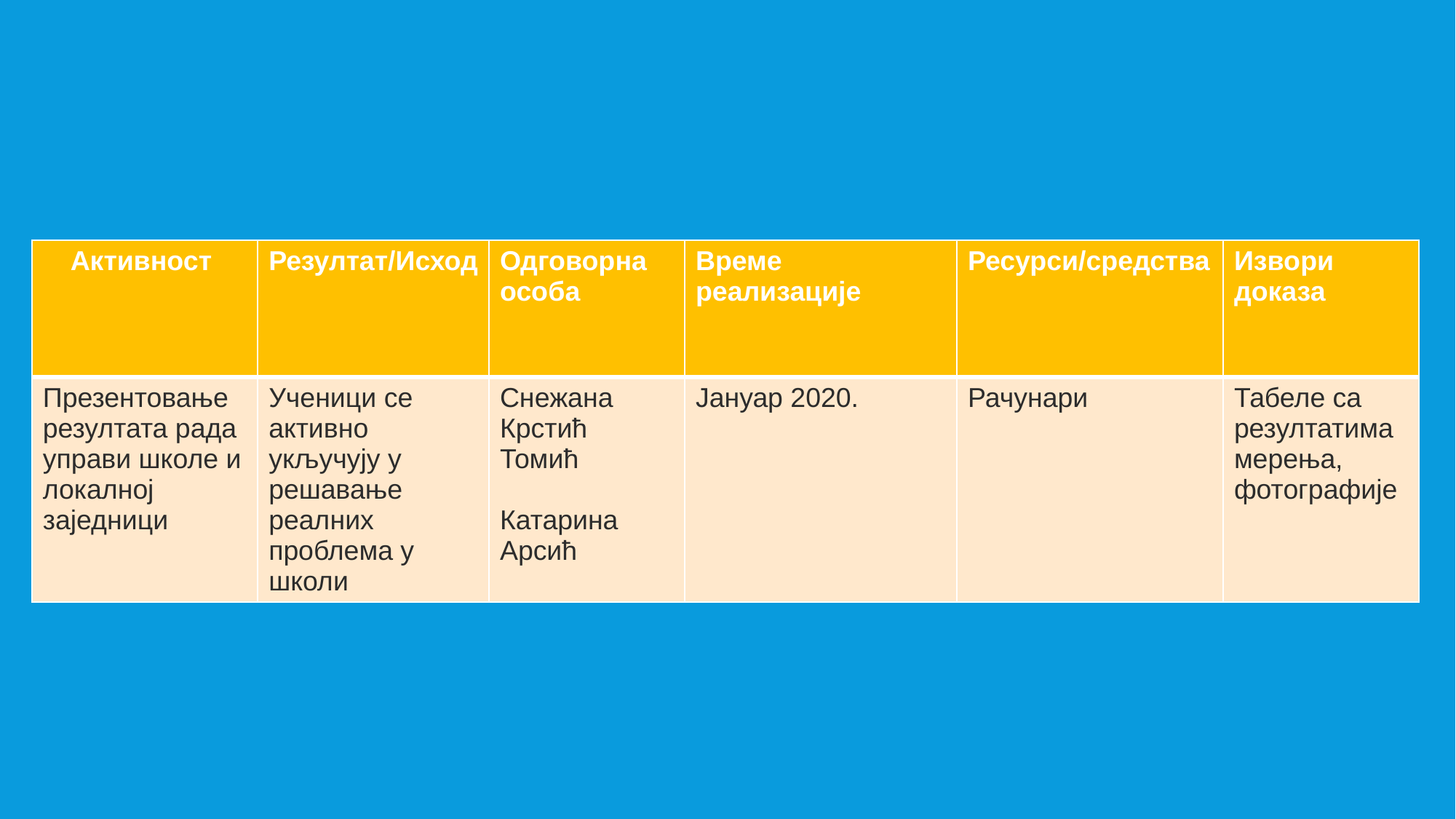

| Активност | Резултат/Исход | Одговорна особа | Време реализације | Ресурси/средства | Извори доказа |
| --- | --- | --- | --- | --- | --- |
| Презентовање резултата рада управи школе и локалној заједници | Ученици се активно укључују у решавање реалних проблема у школи | Снежана Крстић Томић Катарина Арсић | Јануар 2020. | Рачунари | Табеле са резултатима мерења, фотографије |